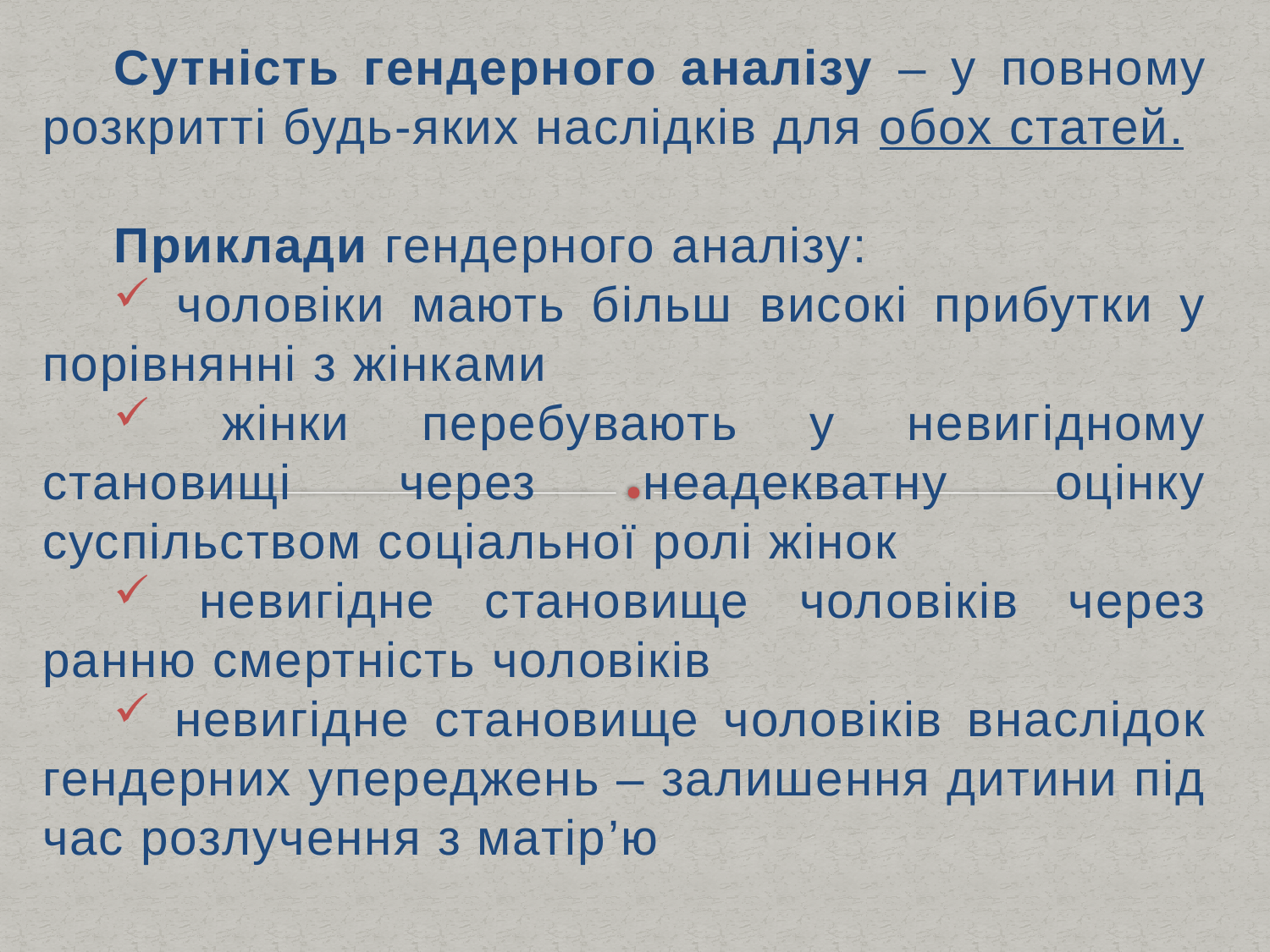

Сутність гендерного аналізу – у повному розкритті будь-яких наслідків для обох статей.

Приклади гендерного аналізу:
 чоловіки мають більш високі прибутки у порівнянні з жінками
 жінки перебувають у невигідному становищі через неадекватну оцінку суспільством соціальної ролі жінок
 невигідне становище чоловіків через ранню смертність чоловіків
 невигідне становище чоловіків внаслідок гендерних упереджень – залишення дитини під час розлучення з матір’ю